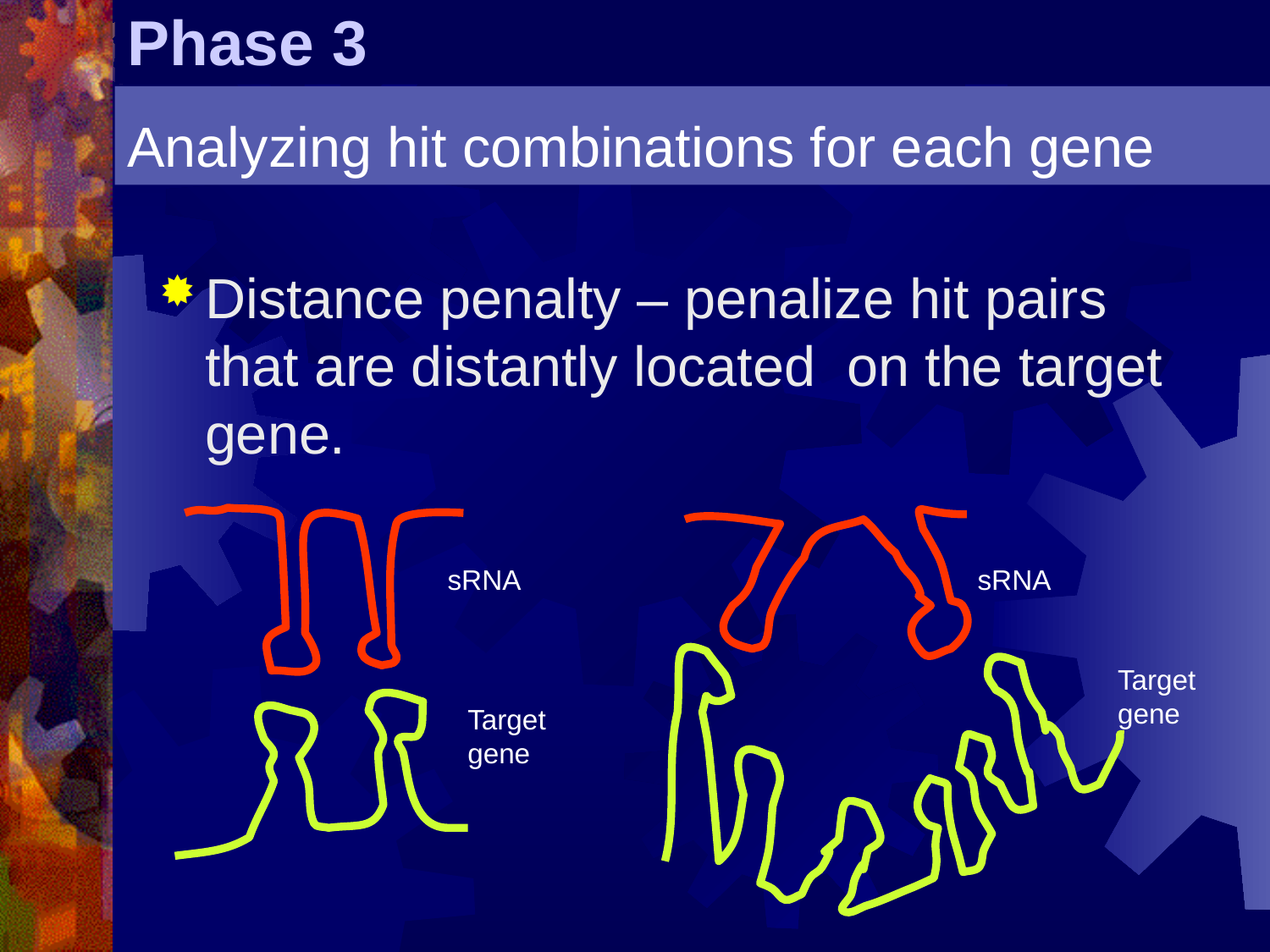

# Phase 3
Analyzing hit combinations for each gene
Distance penalty – penalize hit pairs that are distantly located  on the target gene.

sRNA
sRNA

Target gene

Target gene